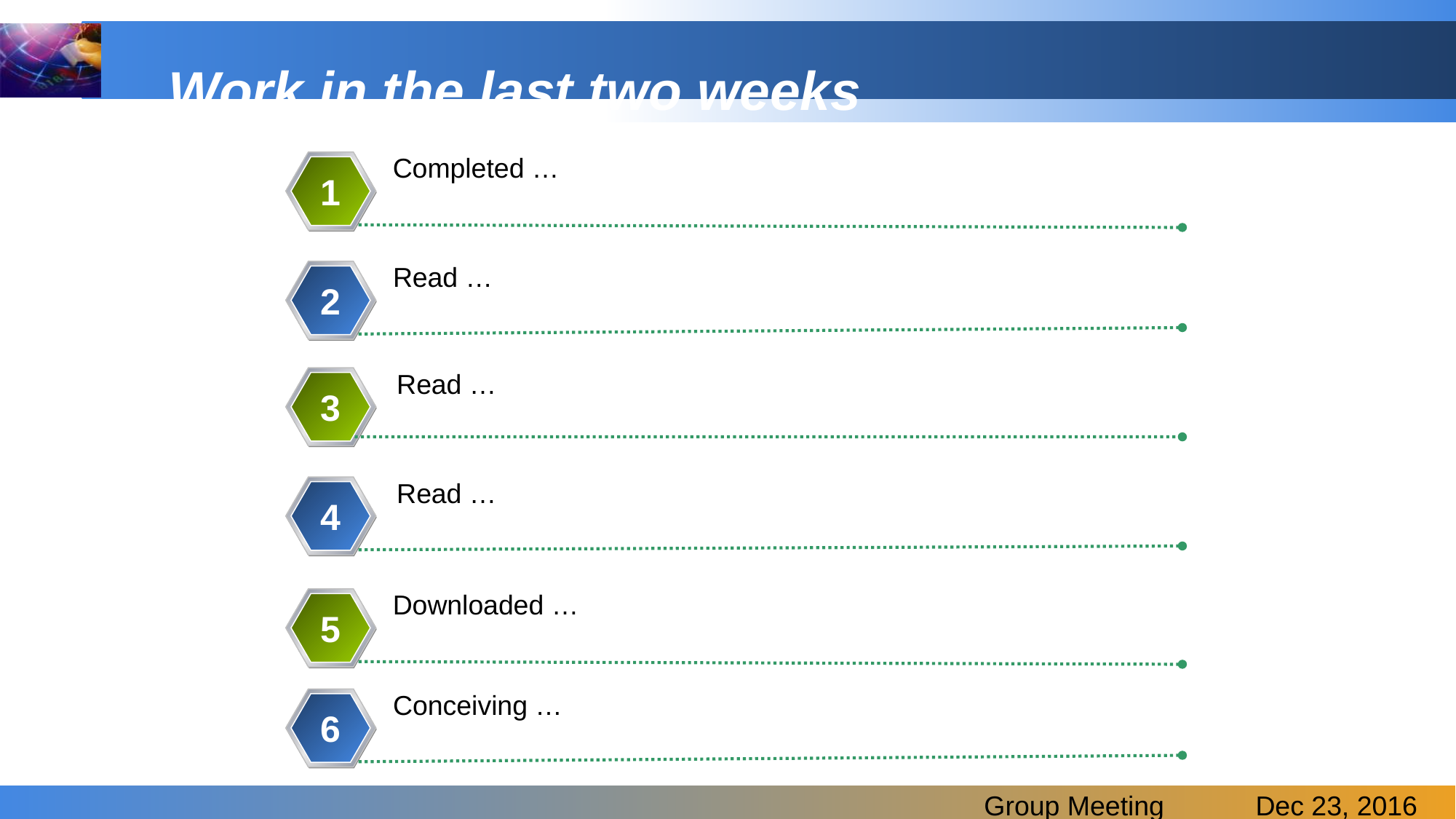

# Work in the last two weeks

Completed …

1

Read …

2

Read …

3

Read …

4

Downloaded …

5

Conceiving …

6